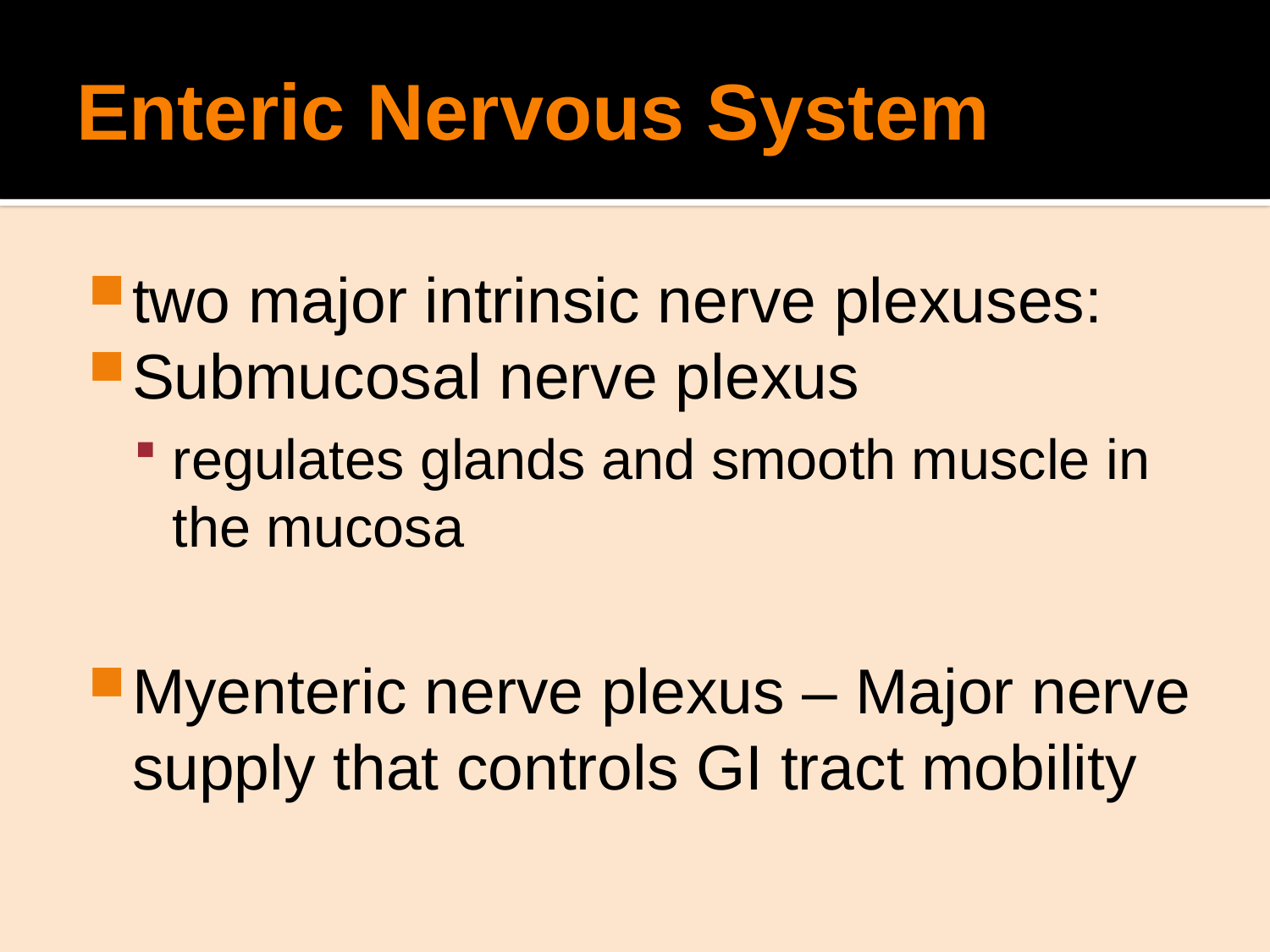

# Enteric Nervous System
two major intrinsic nerve plexuses:
Submucosal nerve plexus
regulates glands and smooth muscle in the mucosa

Myenteric nerve plexus – Major nerve supply that controls GI tract mobility